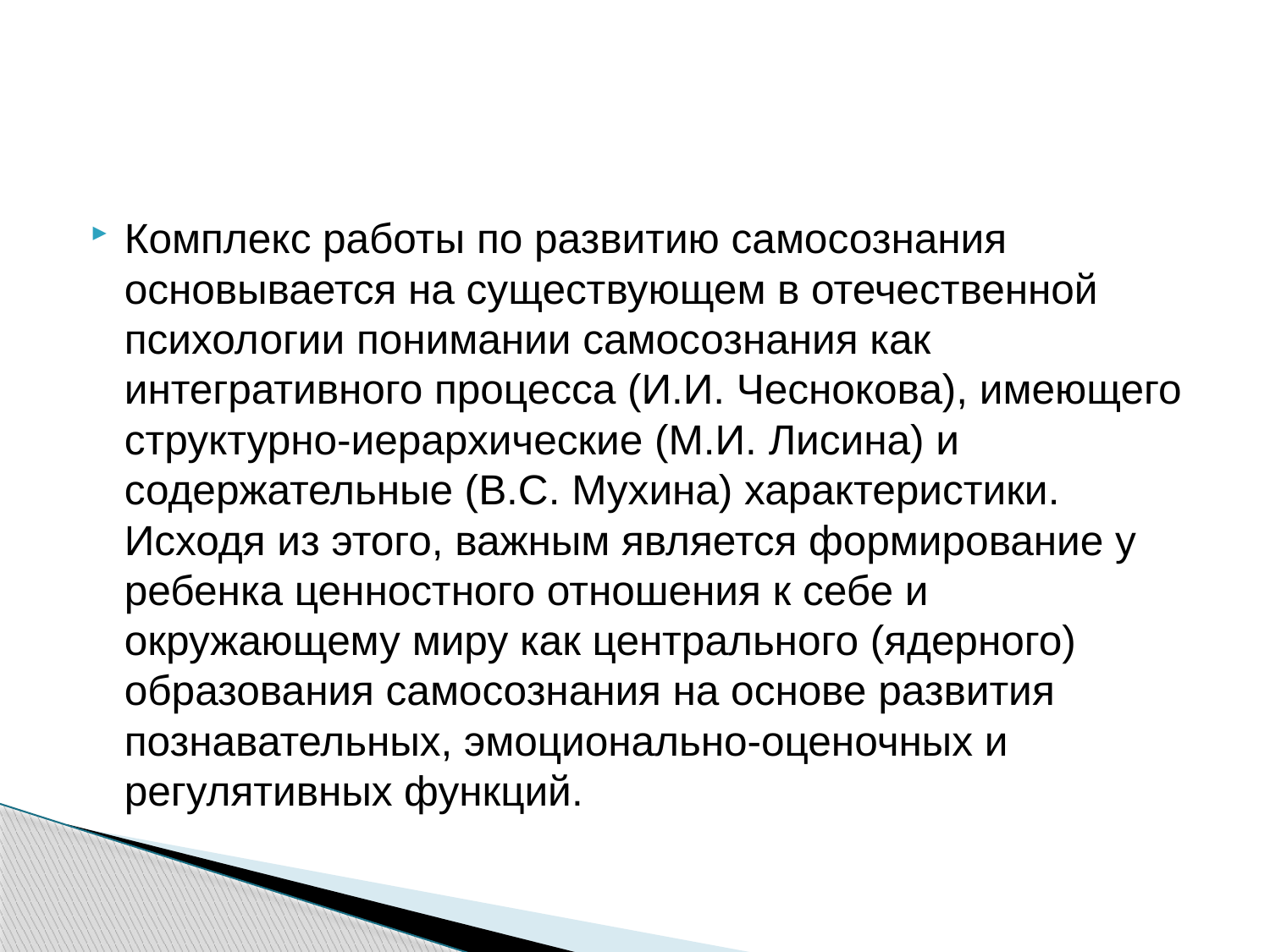

#
Комплекс работы по развитию самосознания основывается на существующем в отечественной психологии понимании самосознания как интегративного процесса (И.И. Чеснокова), имеющего структурно-иерархические (М.И. Лисина) и содержательные (В.С. Мухина) характеристики. Исходя из этого, важным является формирование у ребенка ценностного отношения к себе и окружающему миру как центрального (ядерного) образования самосознания на основе развития познавательных, эмоционально-оценочных и регулятивных функций.